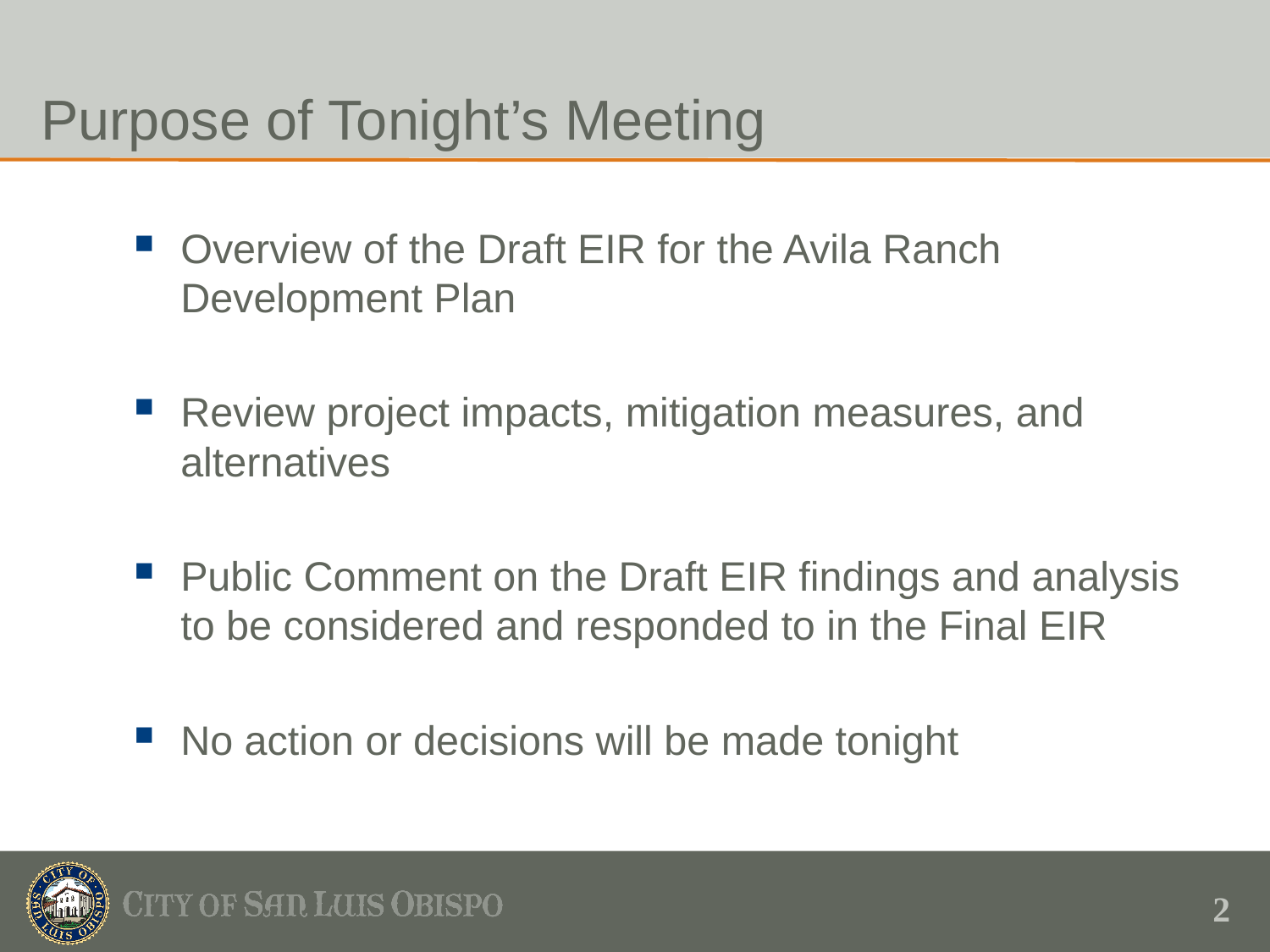

# Purpose of Tonight’s Meeting
Overview of the Draft EIR for the Avila Ranch Development Plan

Review project impacts, mitigation measures, and alternatives

Public Comment on the Draft EIR findings and analysis to be considered and responded to in the Final EIR

No action or decisions will be made tonight

2